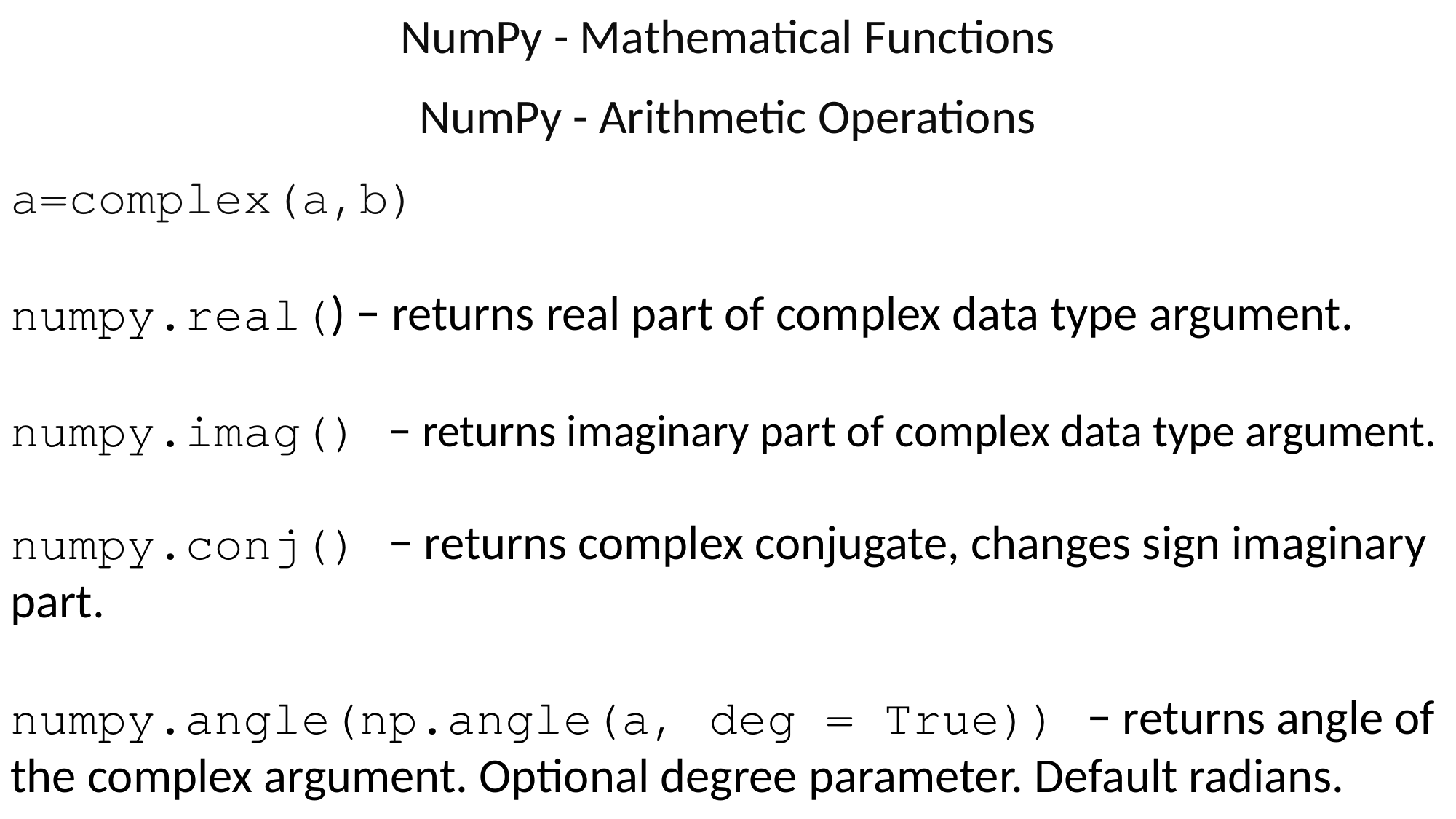

NumPy - Mathematical Functions

NumPy - Arithmetic Operations

a=complex(a,b)

numpy.real() − returns real part of complex data type argument.

numpy.imag() − returns imaginary part of complex data type argument.

numpy.conj() − returns complex conjugate, changes sign imaginary part.

numpy.angle(np.angle(a, deg = True)) − returns angle of the complex argument. Optional degree parameter. Default radians.